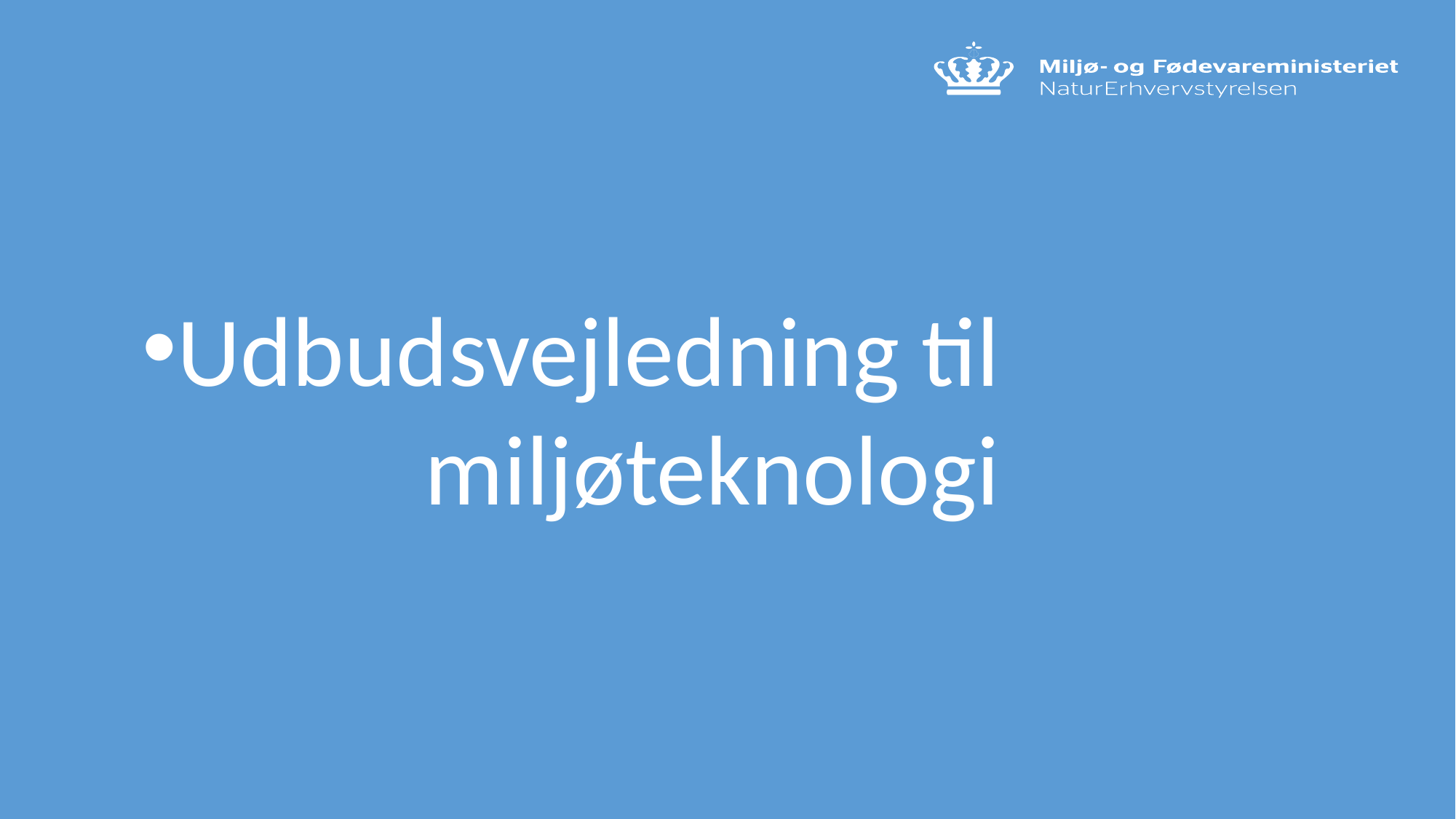

Udbudsvejledning til miljøteknologi
1
/ NaturErhvervstyrelsen / Titel på præsentation